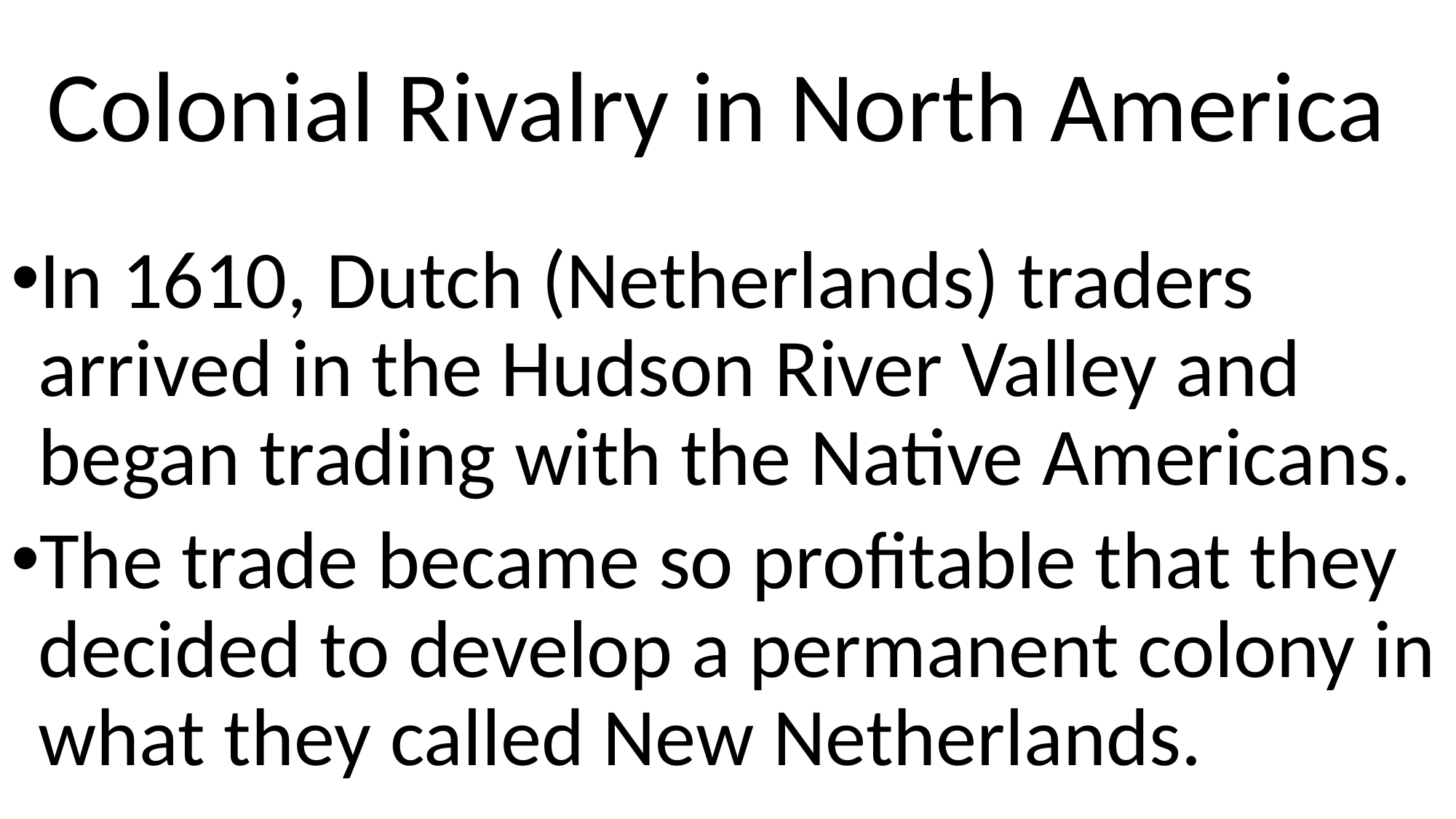

# Colonial Rivalry in North America
In 1610, Dutch (Netherlands) traders arrived in the Hudson River Valley and began trading with the Native Americans.
The trade became so profitable that they decided to develop a permanent colony in what they called New Netherlands.